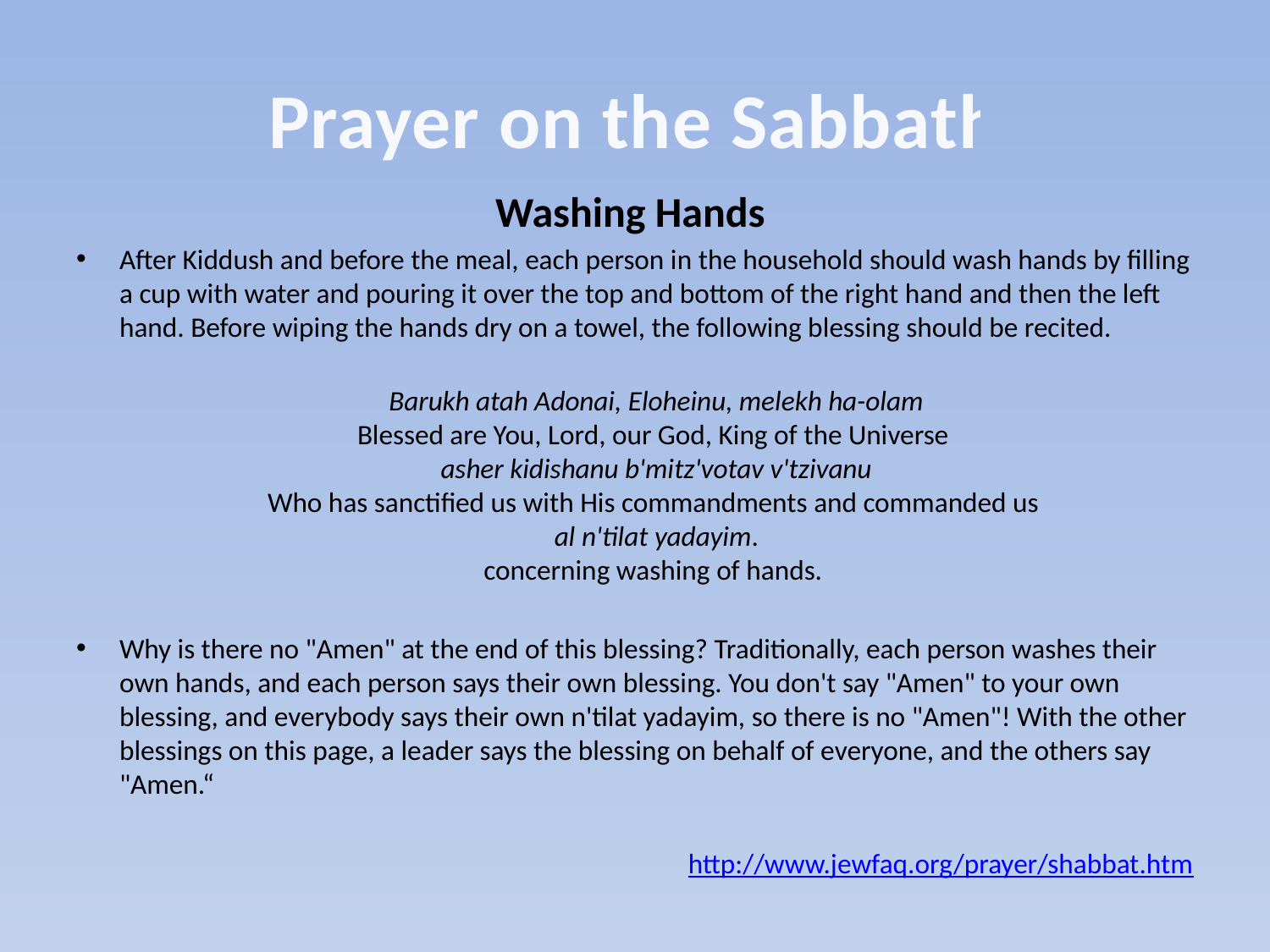

# Prayer on the Sabbath
Washing Hands
After Kiddush and before the meal, each person in the household should wash hands by filling a cup with water and pouring it over the top and bottom of the right hand and then the left hand. Before wiping the hands dry on a towel, the following blessing should be recited.
Barukh atah Adonai, Eloheinu, melekh ha-olam
Blessed are You, Lord, our God, King of the Universe
asher kidishanu b'mitz'votav v'tzivanu
Who has sanctified us with His commandments and commanded us
al n'tilat yadayim.
concerning washing of hands.

Why is there no "Amen" at the end of this blessing? Traditionally, each person washes their own hands, and each person says their own blessing. You don't say "Amen" to your own blessing, and everybody says their own n'tilat yadayim, so there is no "Amen"! With the other blessings on this page, a leader says the blessing on behalf of everyone, and the others say "Amen.“

http://www.jewfaq.org/prayer/shabbat.htm